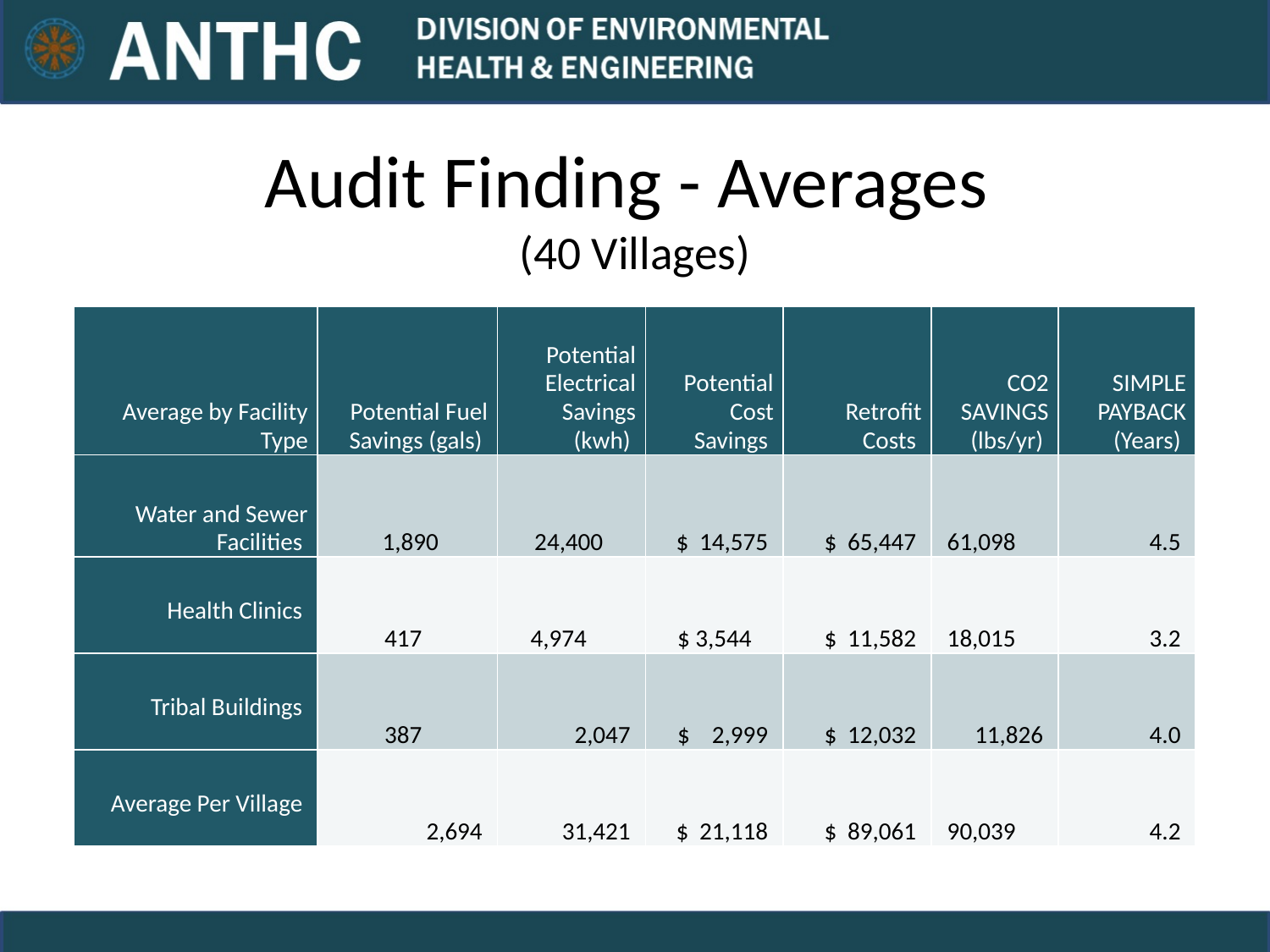

# Audit Finding - Averages (40 Villages)
| Average by Facility Type | Potential Fuel Savings (gals) | Potential Electrical Savings (kwh) | Potential Cost Savings | Retrofit Costs | CO2 SAVINGS (lbs/yr) | SIMPLE PAYBACK (Years) |
| --- | --- | --- | --- | --- | --- | --- |
| Water and Sewer Facilities | 1,890 | 24,400 | $ 14,575 | $ 65,447 | 61,098 | 4.5 |
| Health Clinics | 417 | 4,974 | $ 3,544 | $ 11,582 | 18,015 | 3.2 |
| Tribal Buildings | 387 | 2,047 | $ 2,999 | $ 12,032 | 11,826 | 4.0 |
| Average Per Village | 2,694 | 31,421 | $ 21,118 | $ 89,061 | 90,039 | 4.2 |